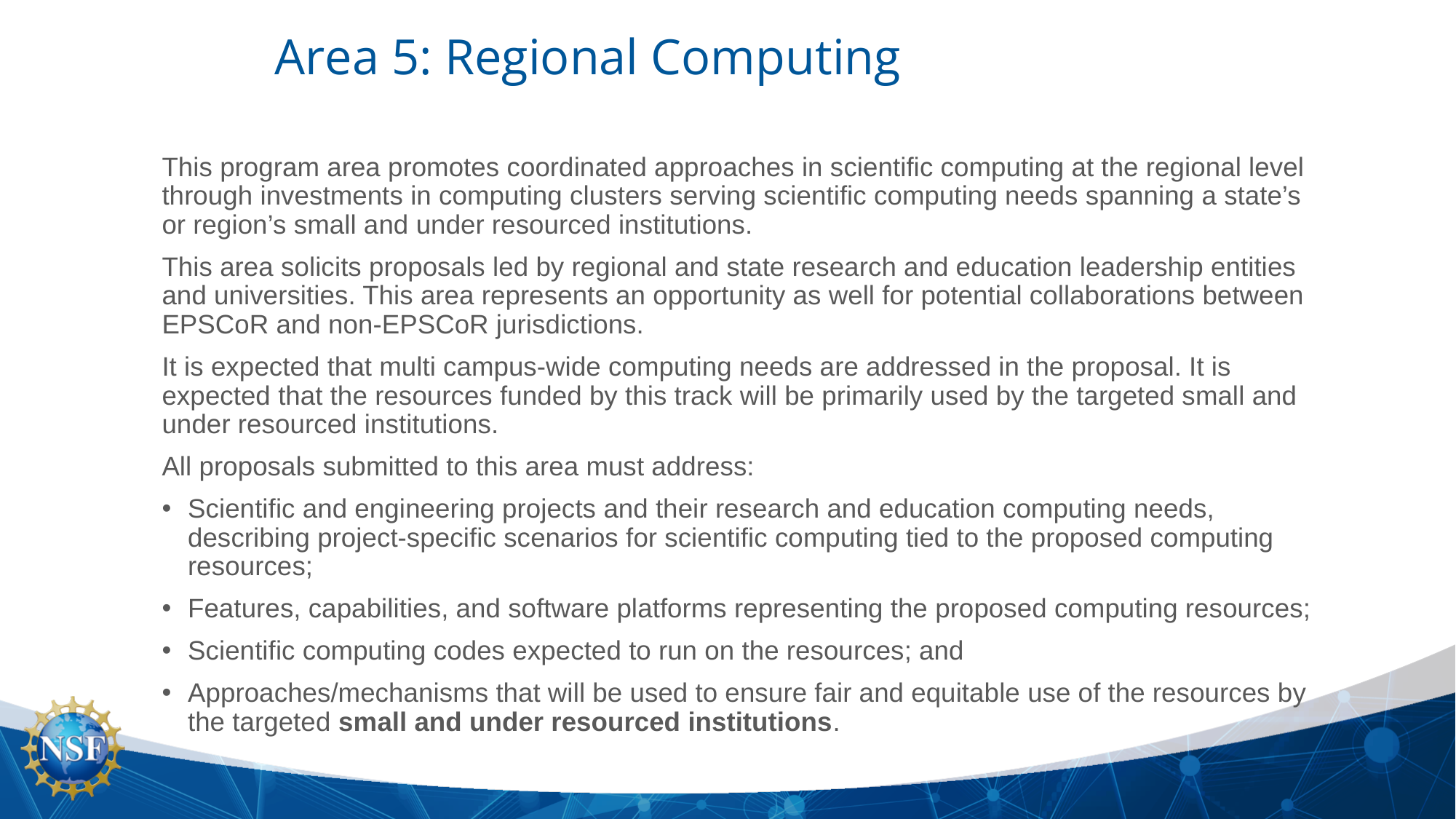

# Area 5: Regional Computing
This program area promotes coordinated approaches in scientific computing at the regional level through investments in computing clusters serving scientific computing needs spanning a state’s or region’s small and under resourced institutions.
This area solicits proposals led by regional and state research and education leadership entities and universities. This area represents an opportunity as well for potential collaborations between EPSCoR and non-EPSCoR jurisdictions.
It is expected that multi campus-wide computing needs are addressed in the proposal. It is expected that the resources funded by this track will be primarily used by the targeted small and under resourced institutions.
All proposals submitted to this area must address:
Scientific and engineering projects and their research and education computing needs, describing project-specific scenarios for scientific computing tied to the proposed computing resources;
Features, capabilities, and software platforms representing the proposed computing resources;
Scientific computing codes expected to run on the resources; and
Approaches/mechanisms that will be used to ensure fair and equitable use of the resources by the targeted small and under resourced institutions.